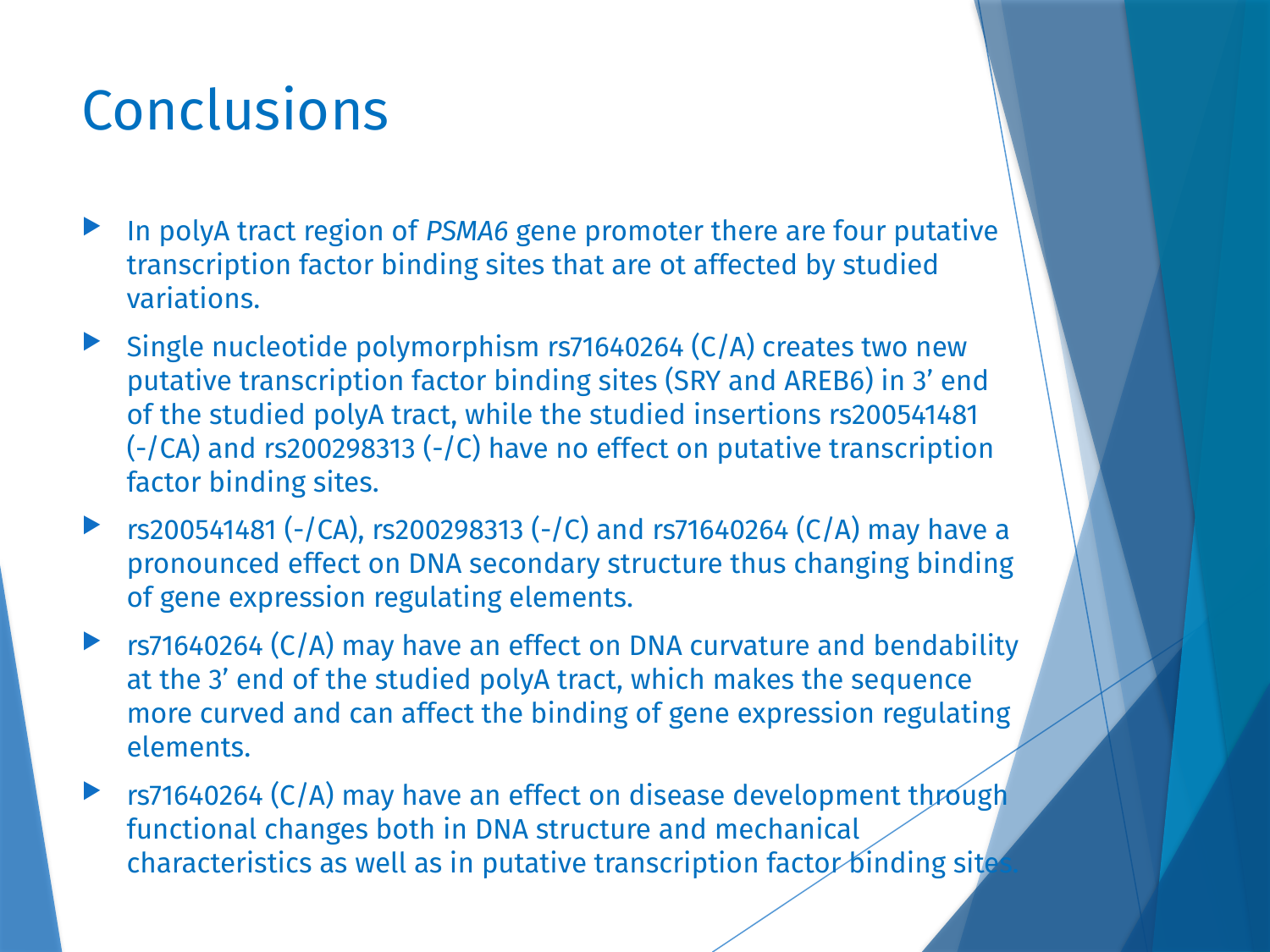

Conclusions
In polyA tract region of PSMA6 gene promoter there are four putative transcription factor binding sites that are ot affected by studied variations.
Single nucleotide polymorphism rs71640264 (C/A) creates two new putative transcription factor binding sites (SRY and AREB6) in 3’ end of the studied polyA tract, while the studied insertions rs200541481 (-/CA) and rs200298313 (-/C) have no effect on putative transcription factor binding sites.
rs200541481 (-/CA), rs200298313 (-/C) and rs71640264 (C/A) may have a pronounced effect on DNA secondary structure thus changing binding of gene expression regulating elements.
rs71640264 (C/A) may have an effect on DNA curvature and bendability at the 3’ end of the studied polyA tract, which makes the sequence more curved and can affect the binding of gene expression regulating elements.
rs71640264 (C/A) may have an effect on disease development through functional changes both in DNA structure and mechanical characteristics as well as in putative transcription factor binding sites.